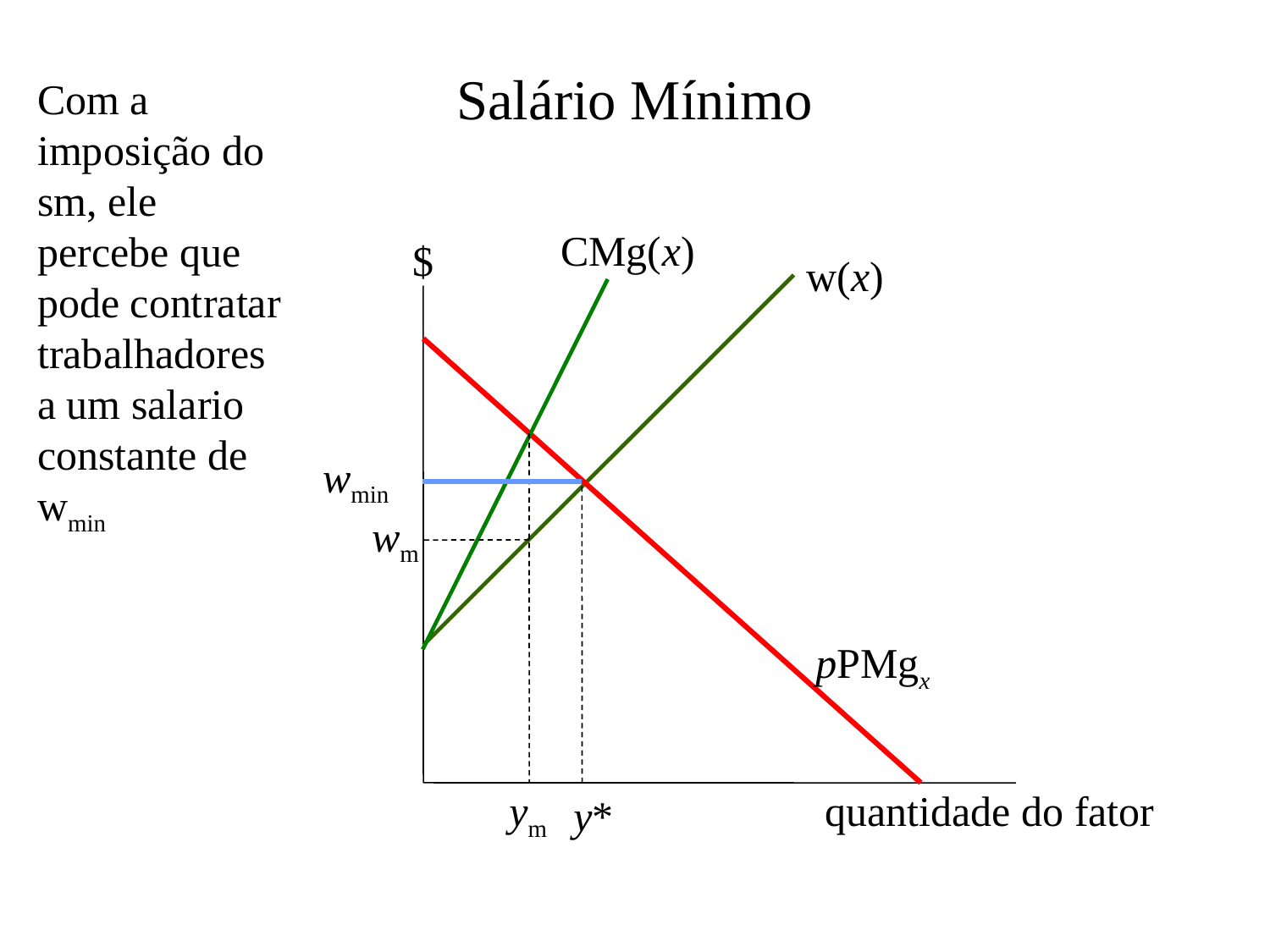

# Salário Mínimo
Com a imposição do sm, ele percebe que pode contratar trabalhadores a um salario constante de wmin
CMg(x)

$
w(x)

ym
wmin

y*
wm

pPMgx
quantidade do fator